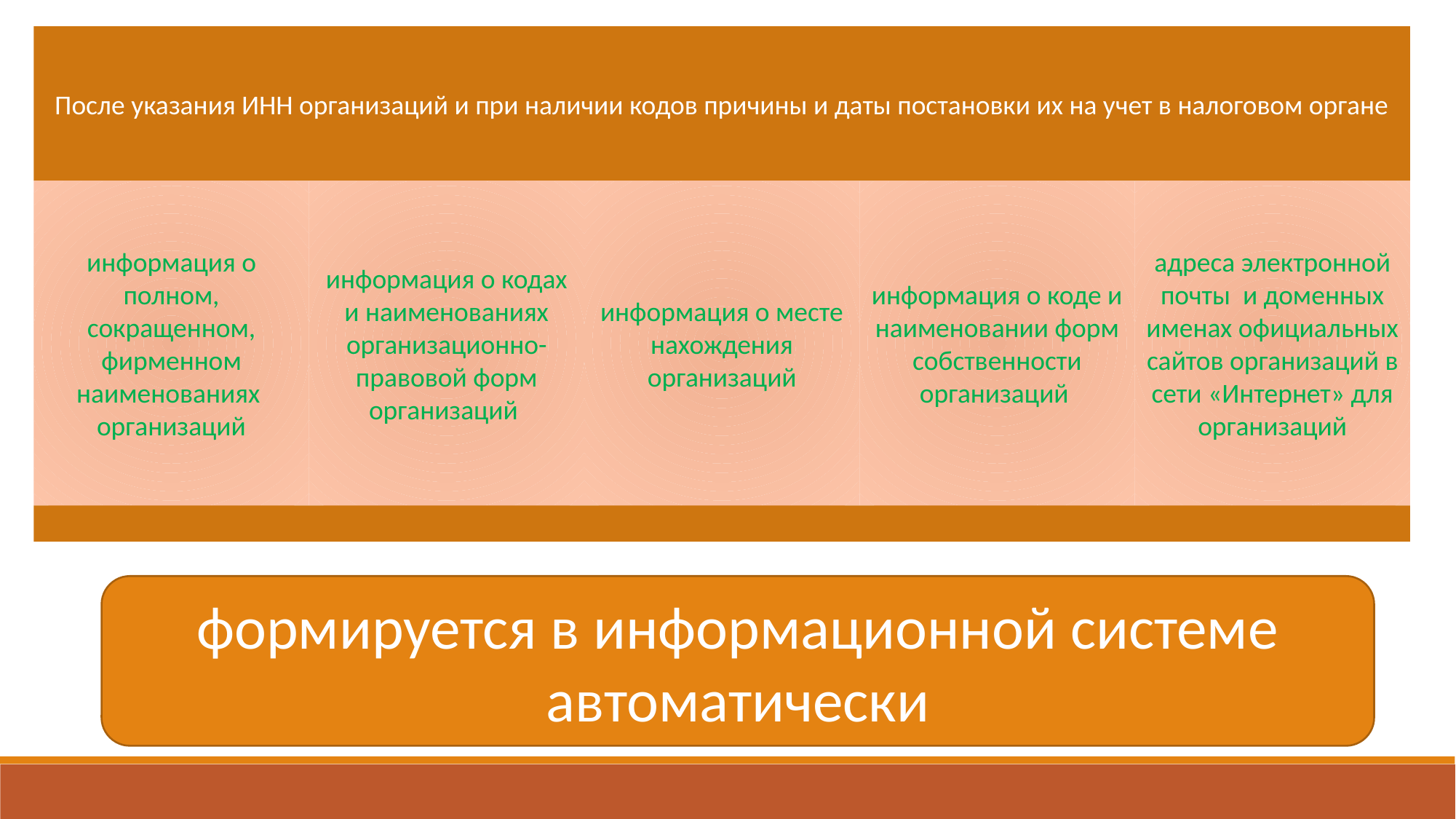

После указания ИНН организаций и при наличии кодов причины и даты постановки их на учет в налоговом органе
информация о полном, сокращенном, фирменном наименованиях  организаций
информация о месте нахождения организаций
информация о кодах и наименованиях организационно-правовой форм организаций
формируется в информационной системе автоматически